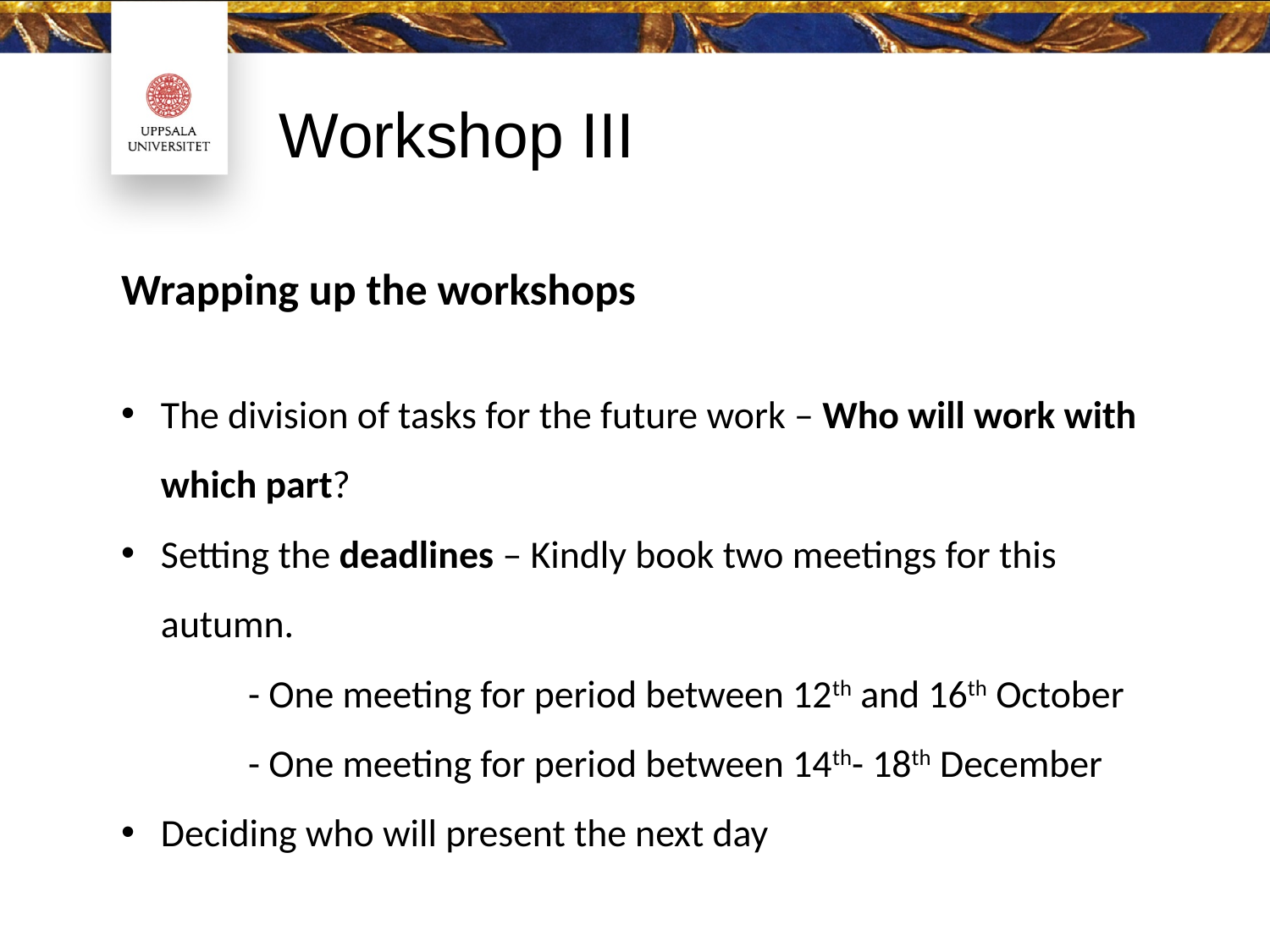

Workshop III
#
Wrapping up the workshops
The division of tasks for the future work – Who will work with which part?
Setting the deadlines – Kindly book two meetings for this autumn.
	- One meeting for period between 12th and 16th October
	- One meeting for period between 14th- 18th December
Deciding who will present the next day